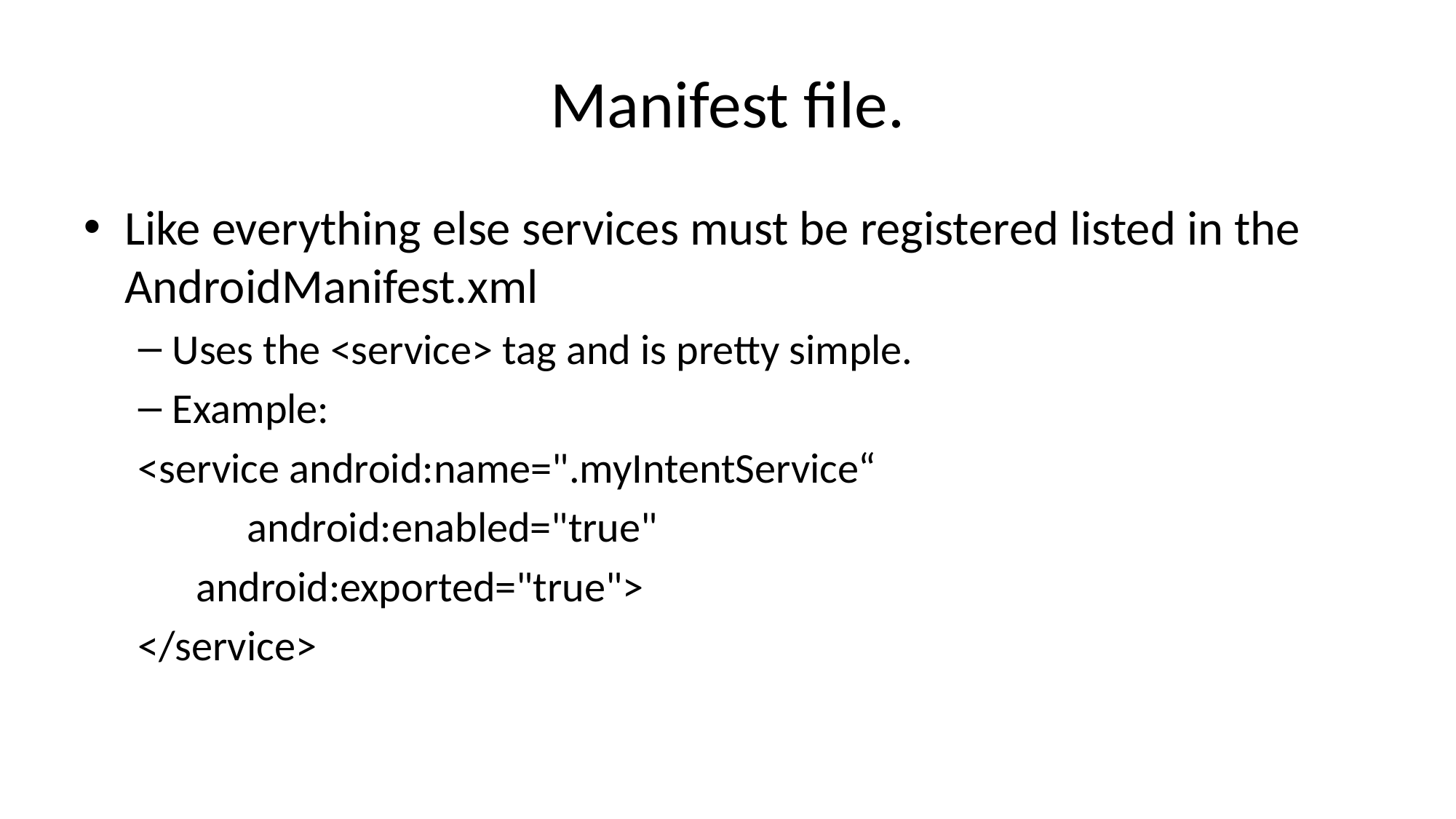

# Manifest file.
Like everything else services must be registered listed in the AndroidManifest.xml
Uses the <service> tag and is pretty simple.
Example:
<service android:name=".myIntentService“
	android:enabled="true"
      android:exported="true">
</service>